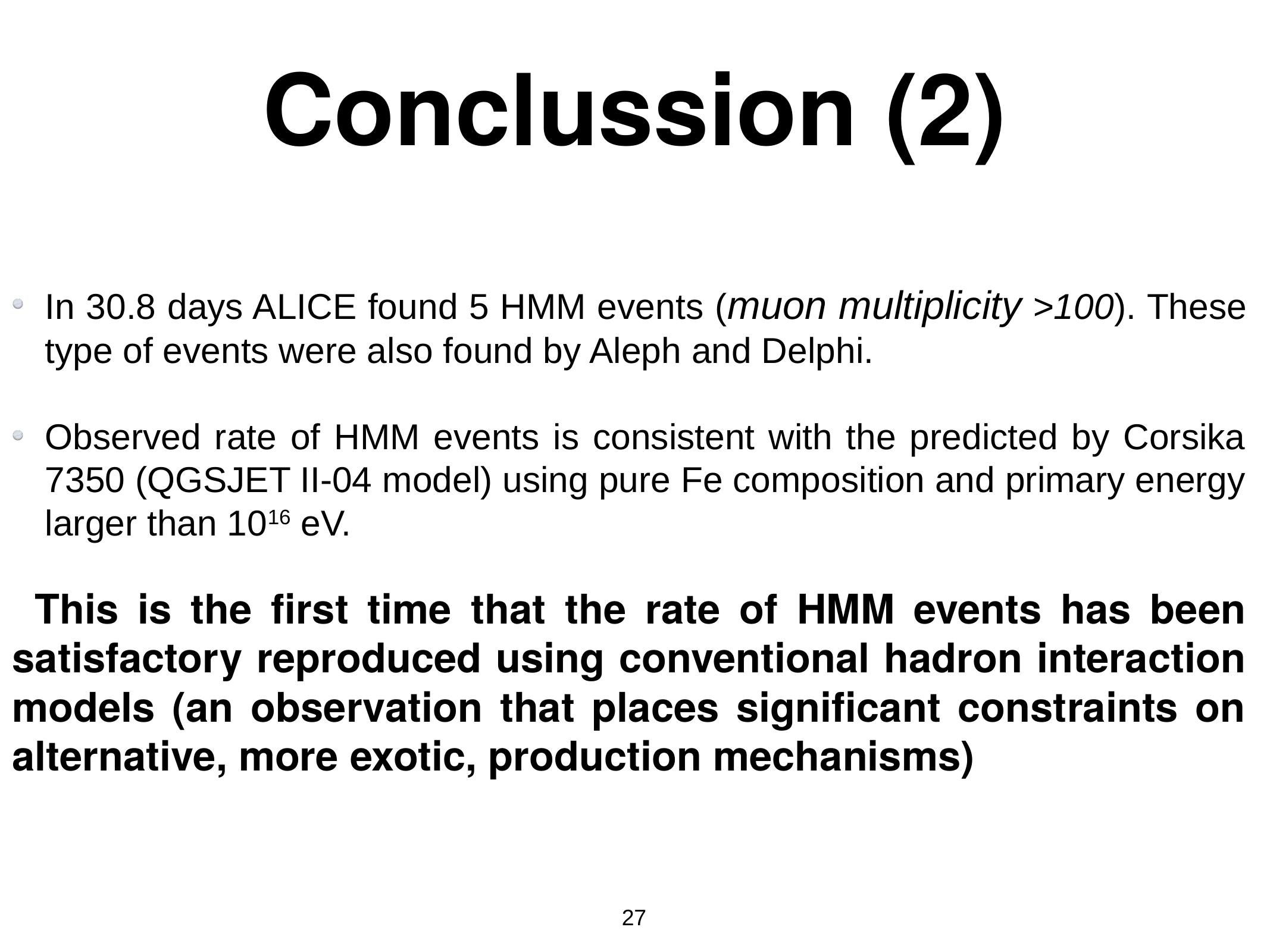

# Conclussion (2)

In 30.8 days ALICE found 5 HMM events (muon multiplicity >100). These type of events were also found by Aleph and Delphi.

Observed rate of HMM events is consistent with the predicted by Corsika 7350 (QGSJET II-04 model) using pure Fe composition and primary energy larger than 1016 eV.

This is the first time that the rate of HMM events has been satisfactory reproduced using conventional hadron interaction models (an observation that places significant constraints on alternative, more exotic, production mechanisms)
27